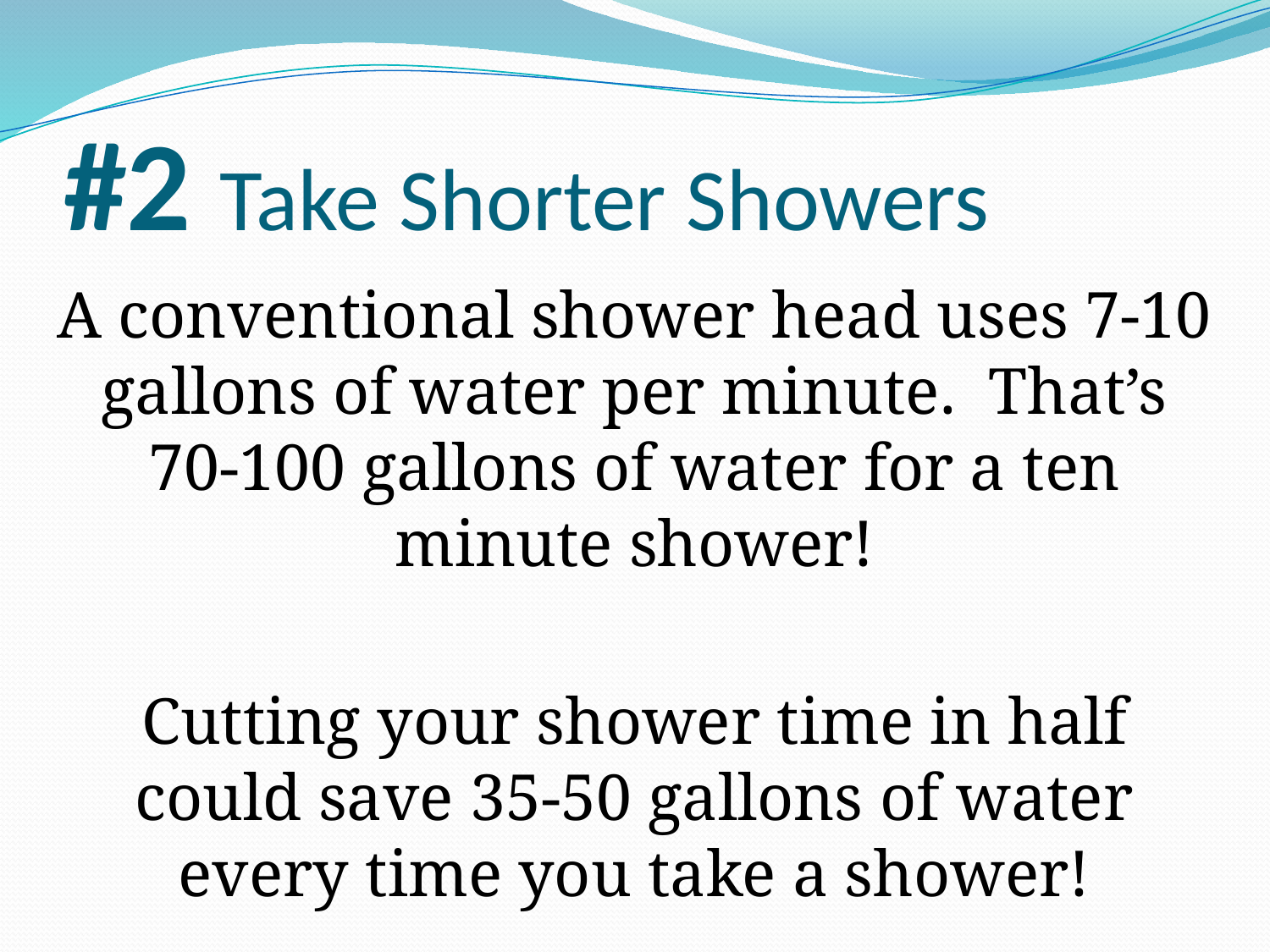

# #2 Take Shorter Showers
A conventional shower head uses 7-10 gallons of water per minute.  That’s 70-100 gallons of water for a ten minute shower!

Cutting your shower time in half could save 35-50 gallons of water every time you take a shower!